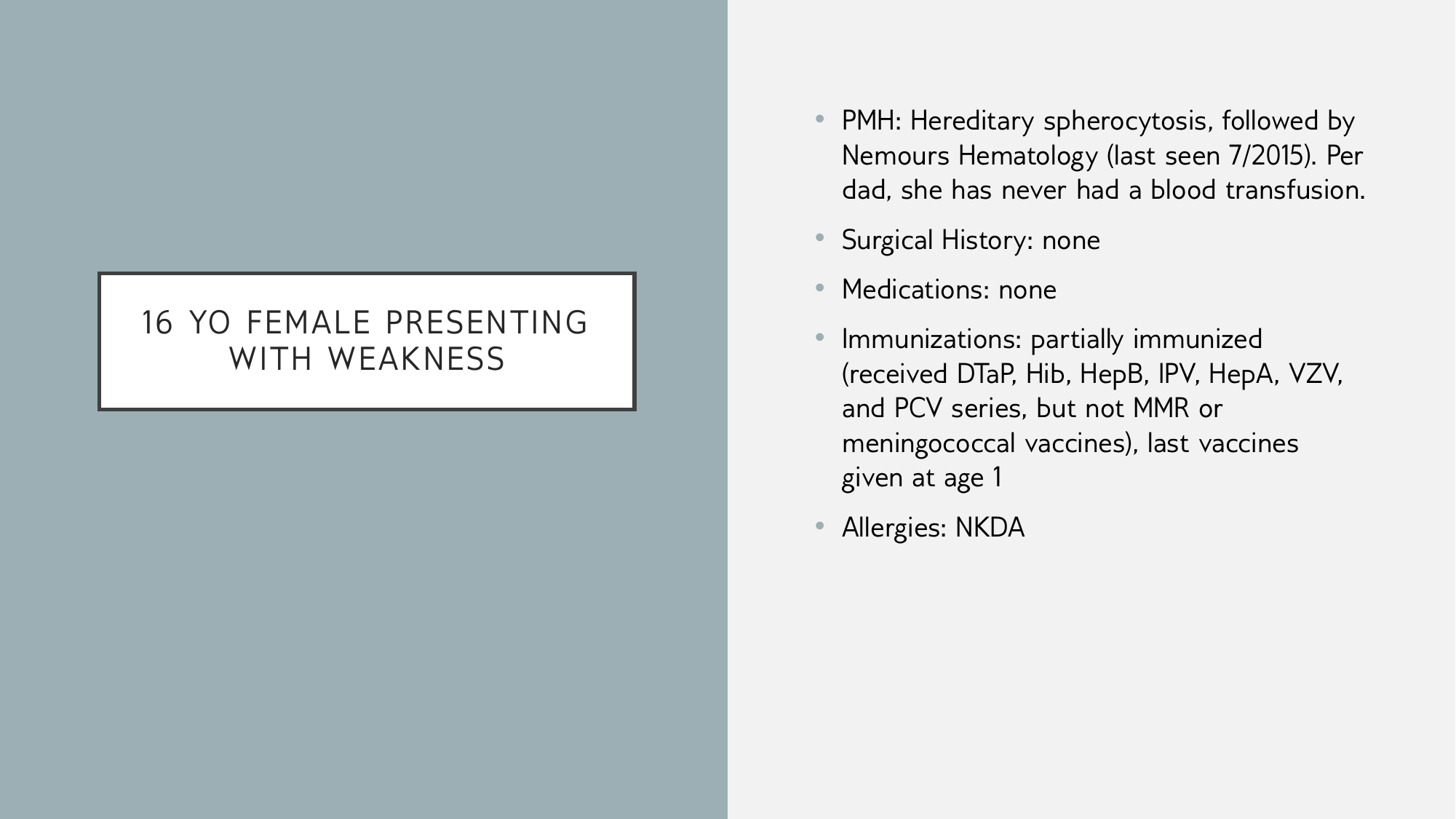

PMH: Hereditary spherocytosis, followed by Nemours Hematology (last seen 7/2015). Per dad, she has never had a blood transfusion.
Surgical History: none
Medications: none
Immunizations: partially immunized (received DTaP, Hib, HepB, IPV, HepA, VZV, and PCV series, but not MMR or meningococcal vaccines), last vaccines given at age 1
Allergies: NKDA
# 16 yo female presenting with weakness